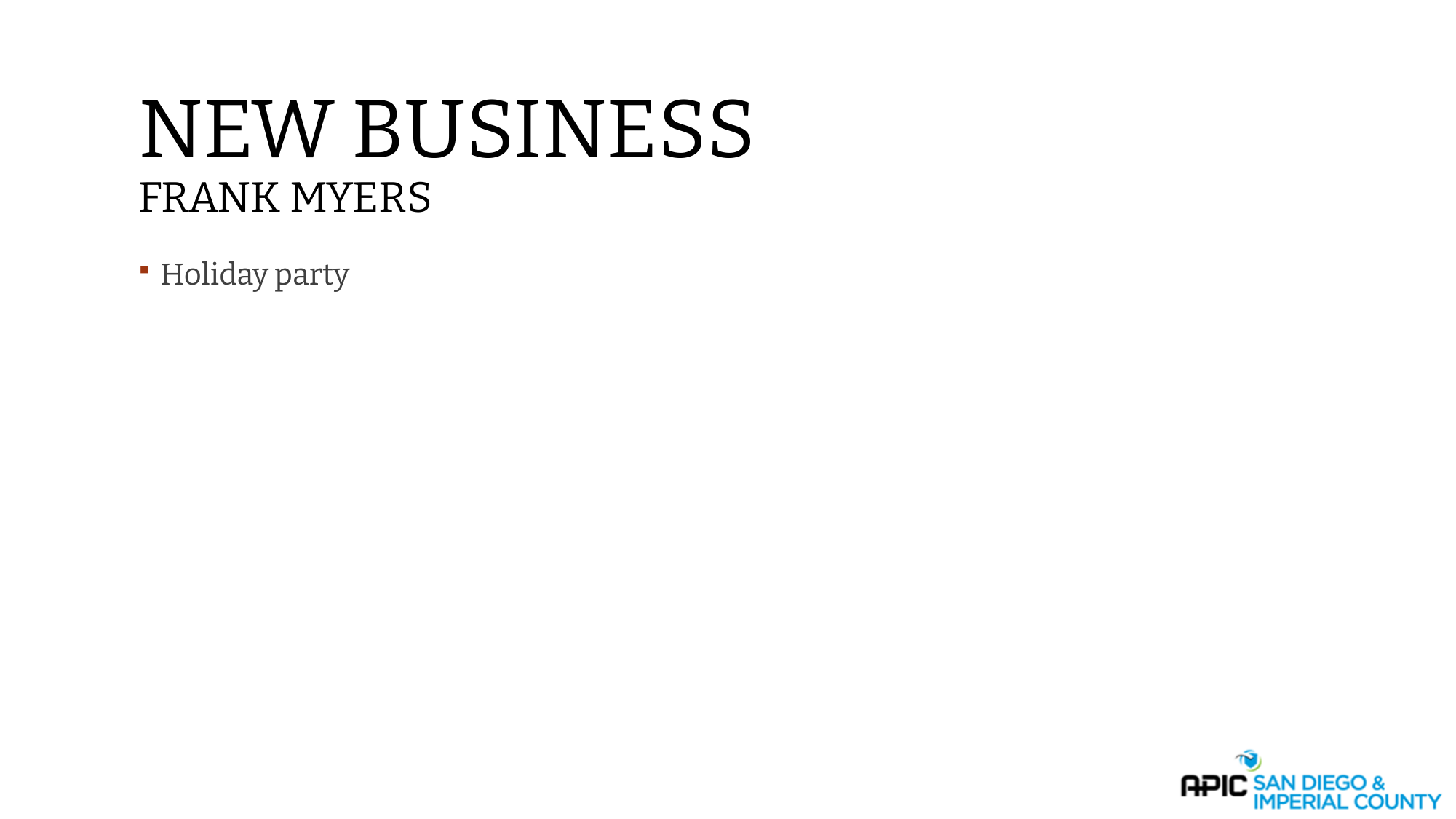

# New Business Frank Myers
Holiday party